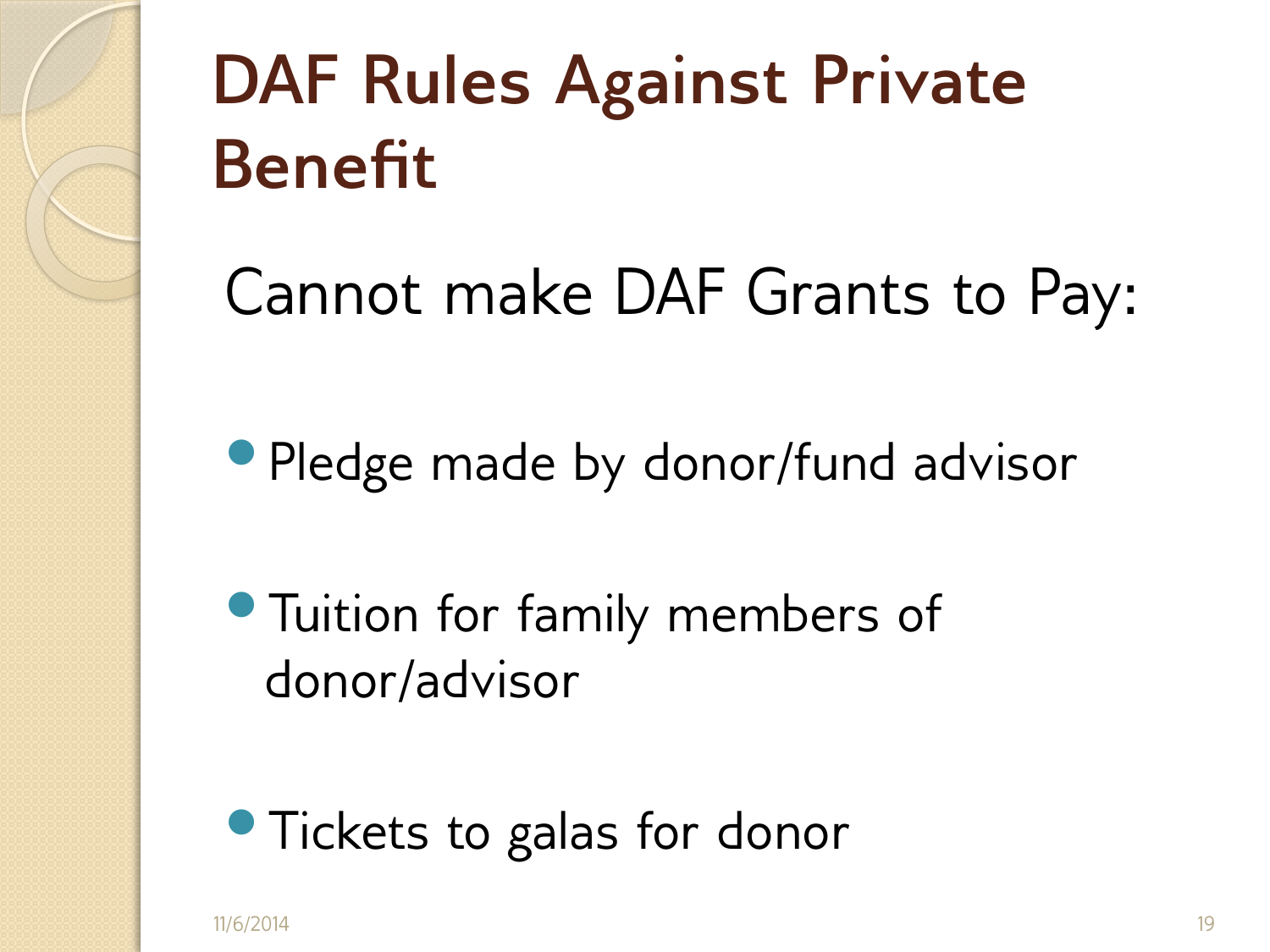

# DAF Rules Against Private Benefit
Cannot make DAF Grants to Pay:

Pledge made by donor/fund advisor

Tuition for family members of donor/advisor

Tickets to galas for donor
11/6/2014
19